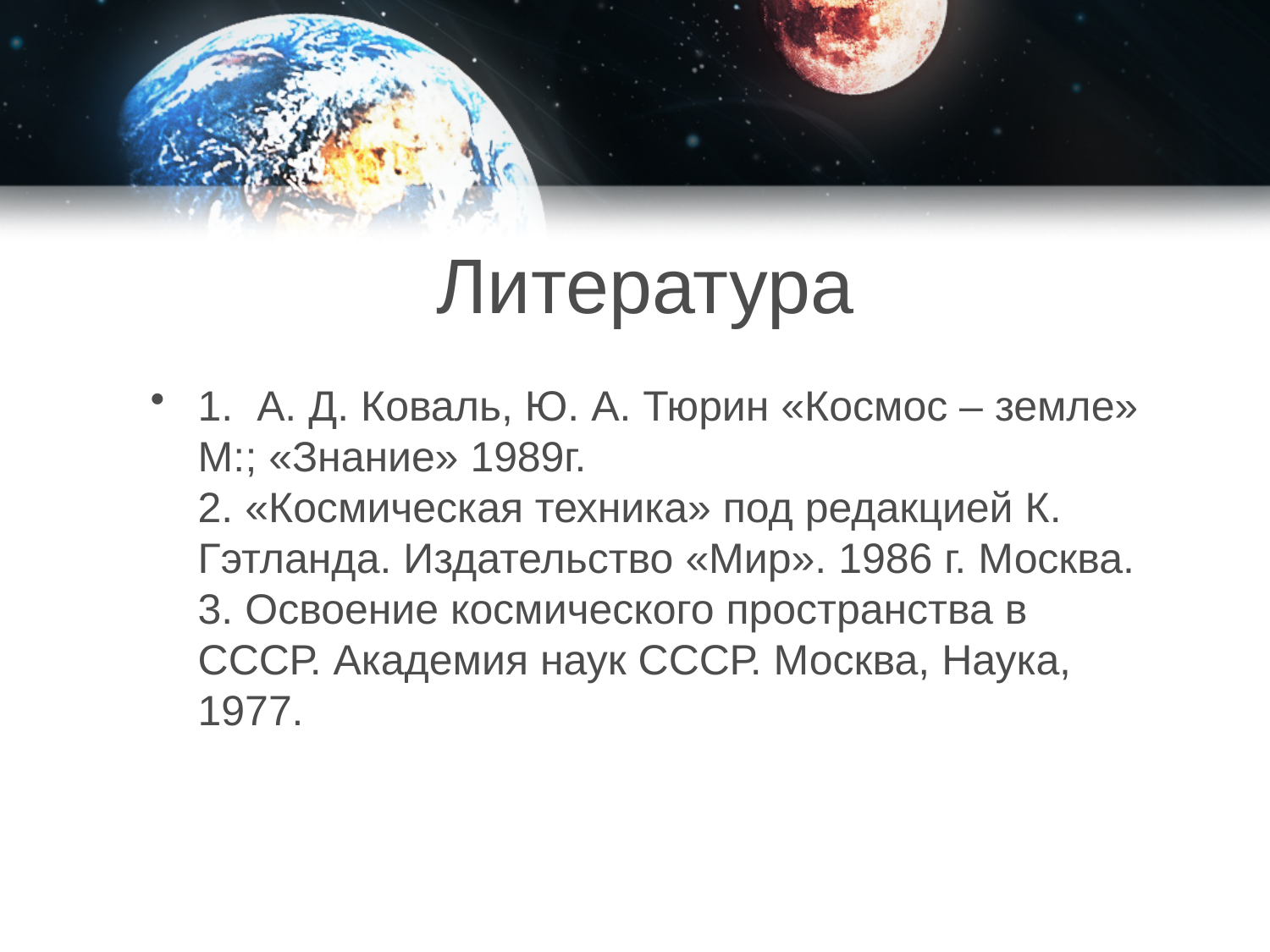

# Литература
1.  А. Д. Коваль, Ю. А. Тюрин «Космос – земле» М:; «Знание» 1989г.
2. «Космическая техника» под редакцией К. Гэтланда. Издательство «Мир». 1986 г. Москва.
3. Освоение космического пространства в СССР. Академия наук СССР. Москва, Наука, 1977.